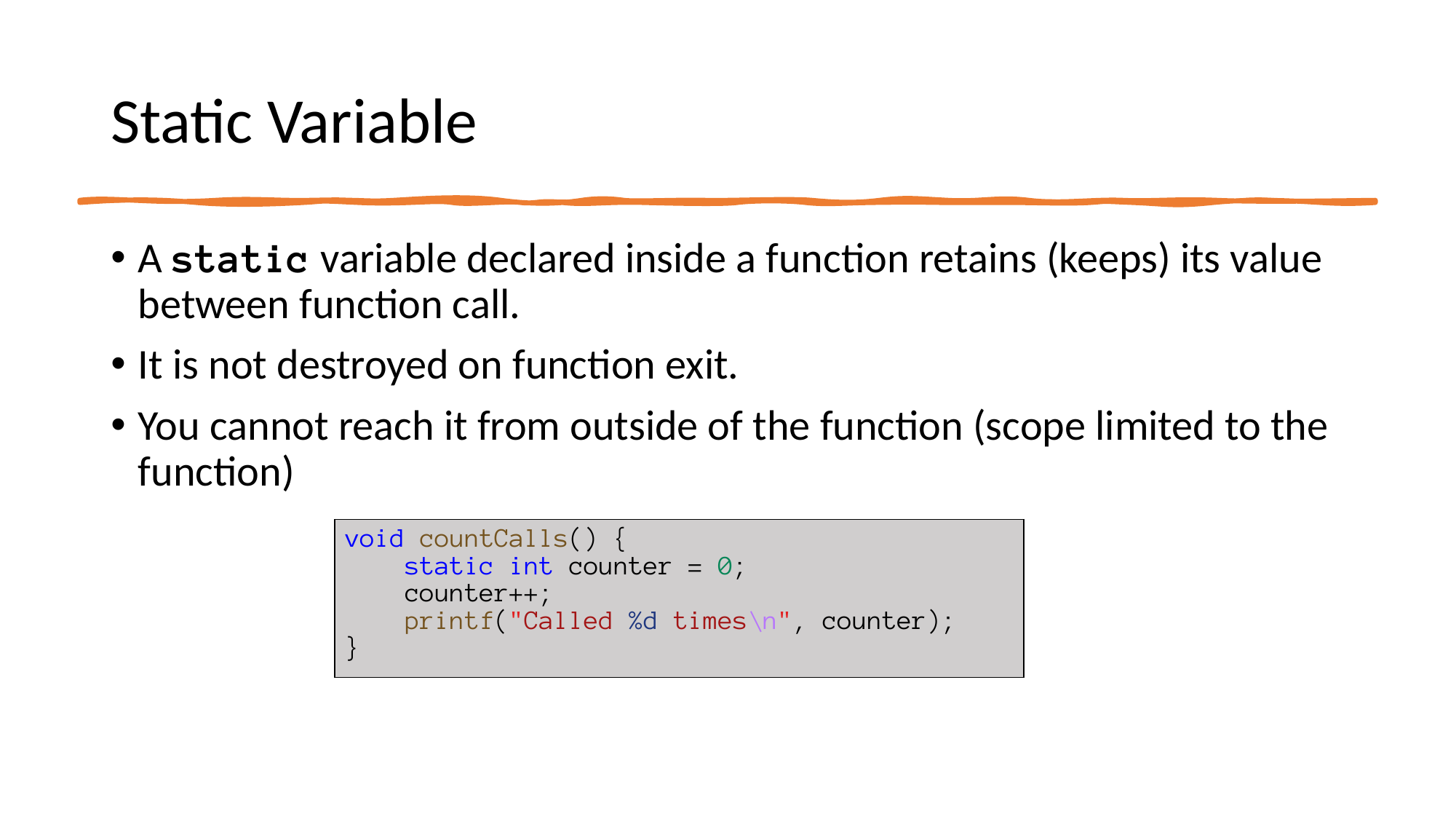

# Static Variable

A static variable declared inside a function retains (keeps) its value between function call.
It is not destroyed on function exit.
You cannot reach it from outside of the function (scope limited to the function)

| void countCalls() {     static int counter = 0;     counter++;     printf("Called %d times\n", counter); } |
| --- |